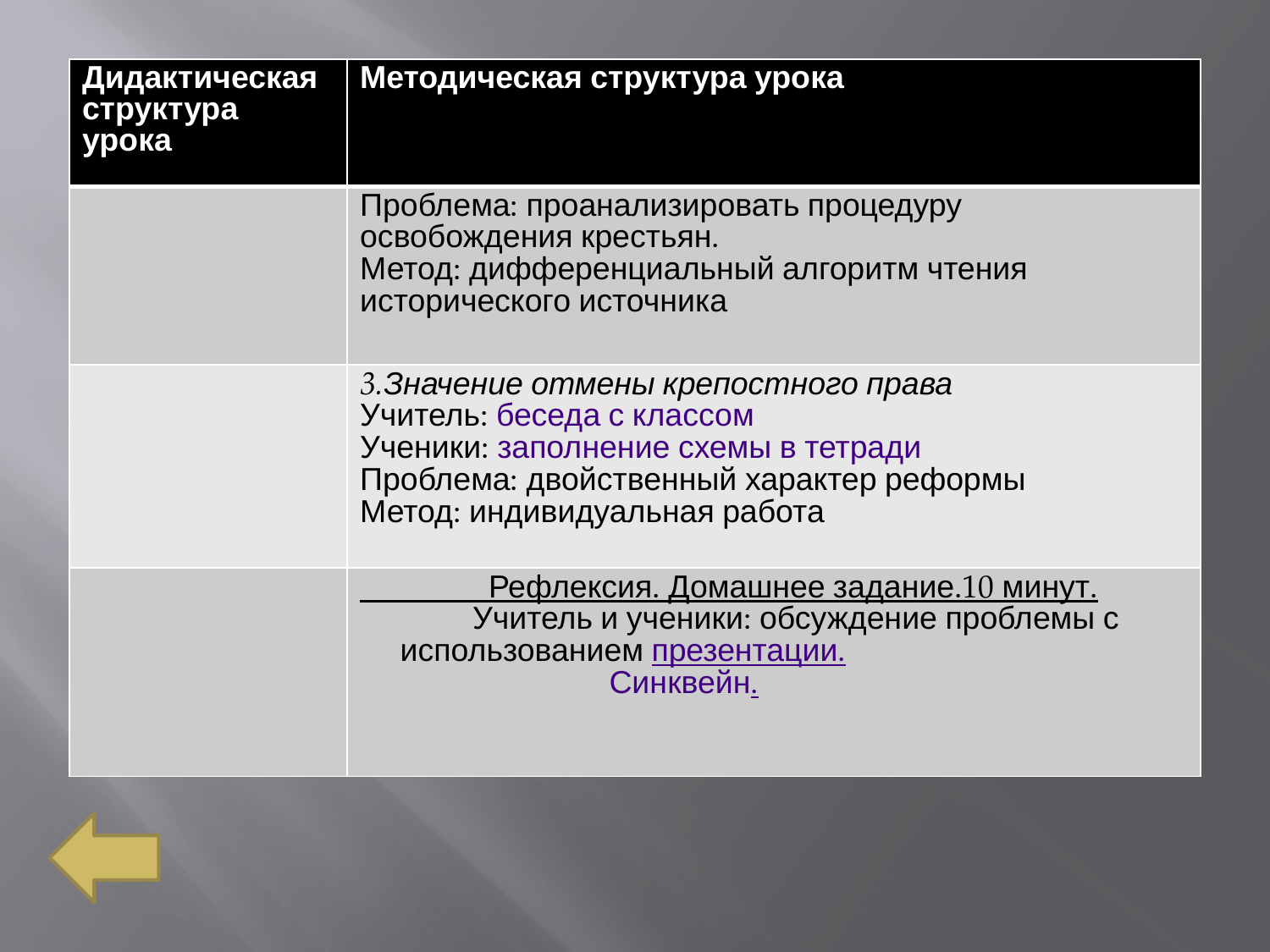

| Дидактическая структура урока | Методическая структура урока |
| --- | --- |
|  | Проблема: проанализировать процедуру освобождения крестьян. Метод: дифференциальный алгоритм чтения исторического источника |
|  | 3.Значение отмены крепостного права Учитель: беседа с классом Ученики: заполнение схемы в тетради Проблема: двойственный характер реформы Метод: индивидуальная работа |
|  | Рефлексия. Домашнее задание.10 минут. Учитель и ученики: обсуждение проблемы с использованием презентации. Синквейн. |